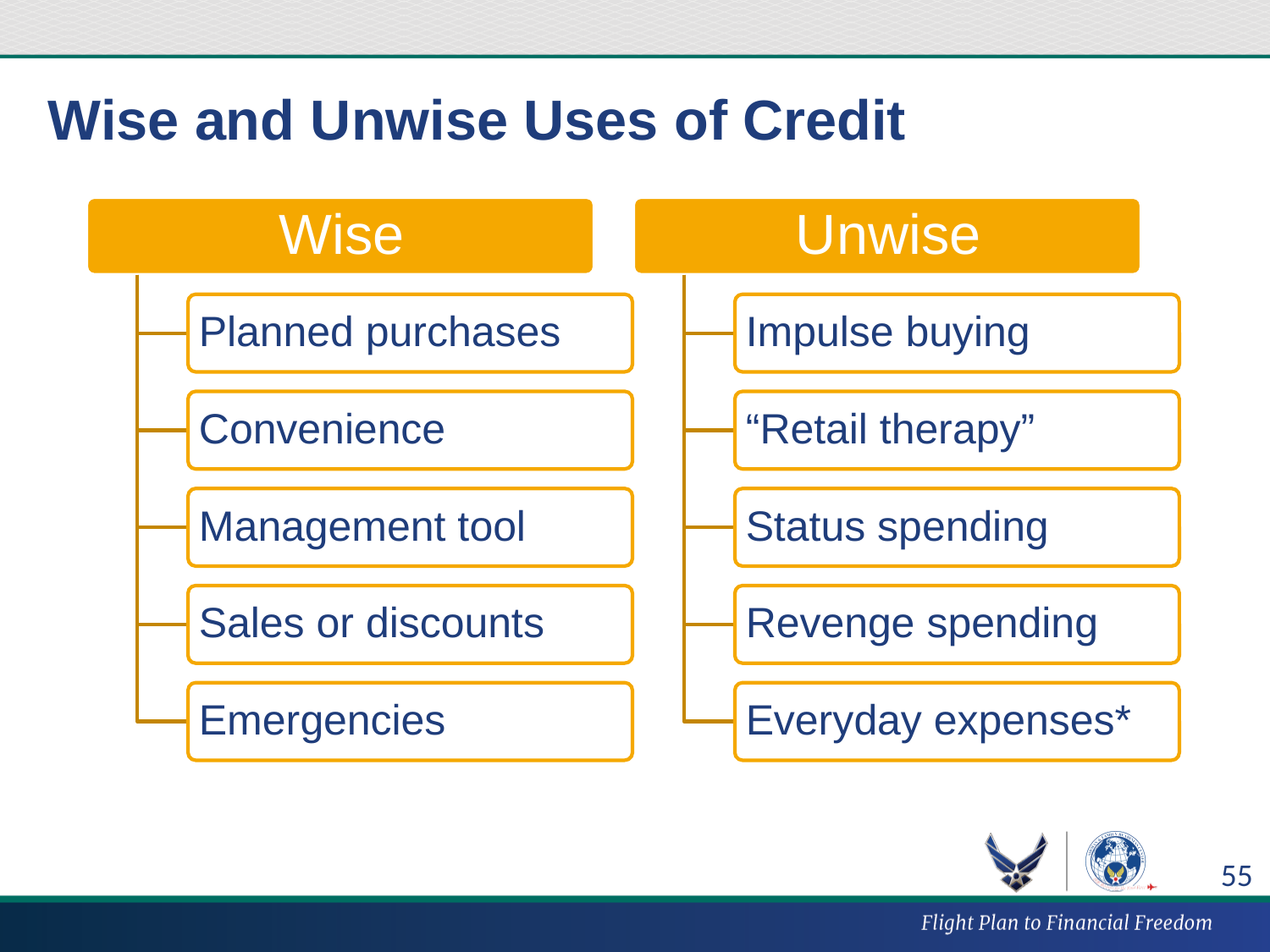

# Wise and Unwise Uses of Credit
Wise
Planned purchases
Convenience
Management tool
Sales or discounts
Emergencies
Unwise
Impulse buying
“Retail therapy”
Status spending
Revenge spending
Everyday expenses*